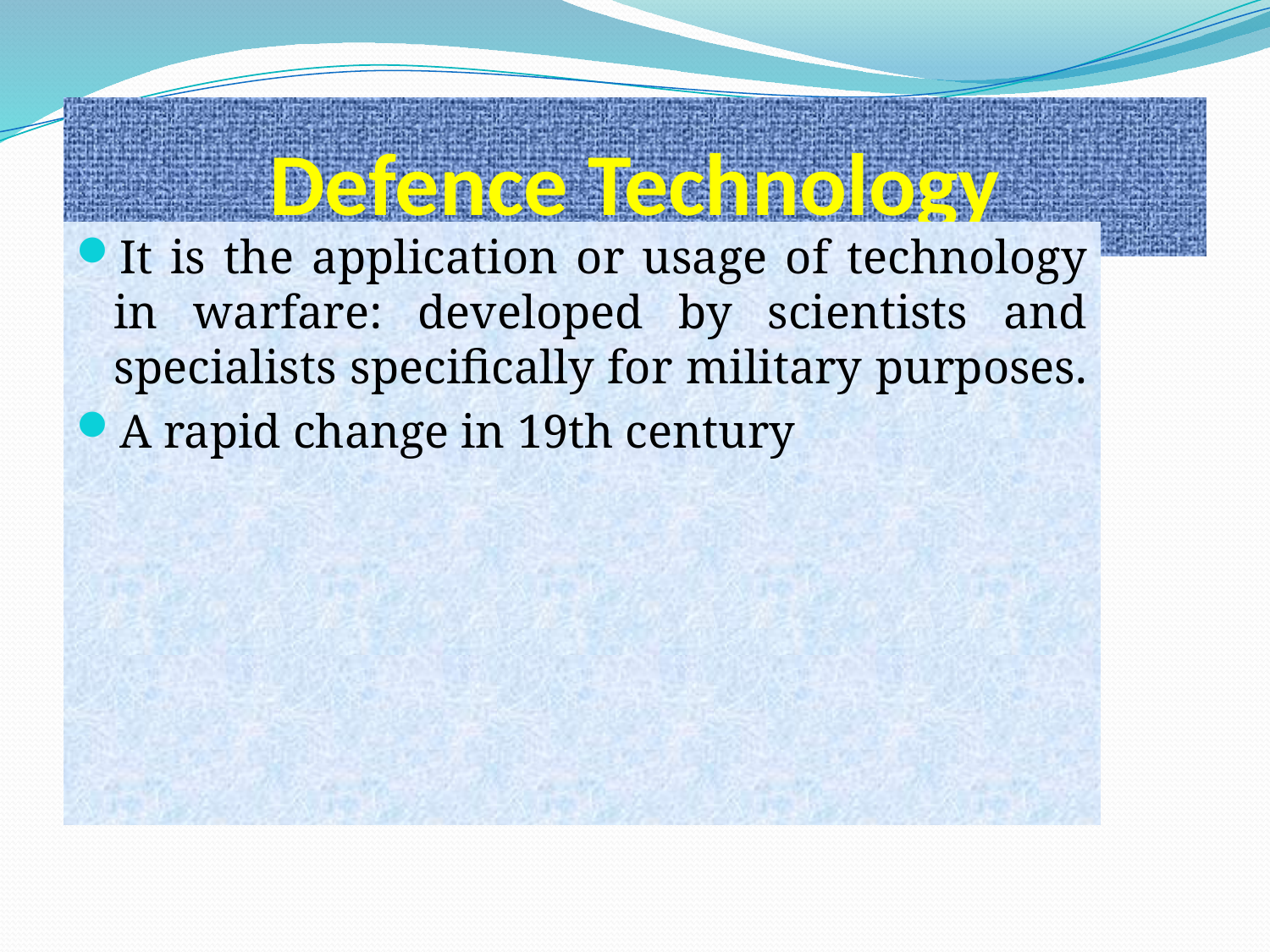

# Defence Technology
It is the application or usage of technology in warfare: developed by scientists and specialists specifically for military purposes.
A rapid change in 19th century